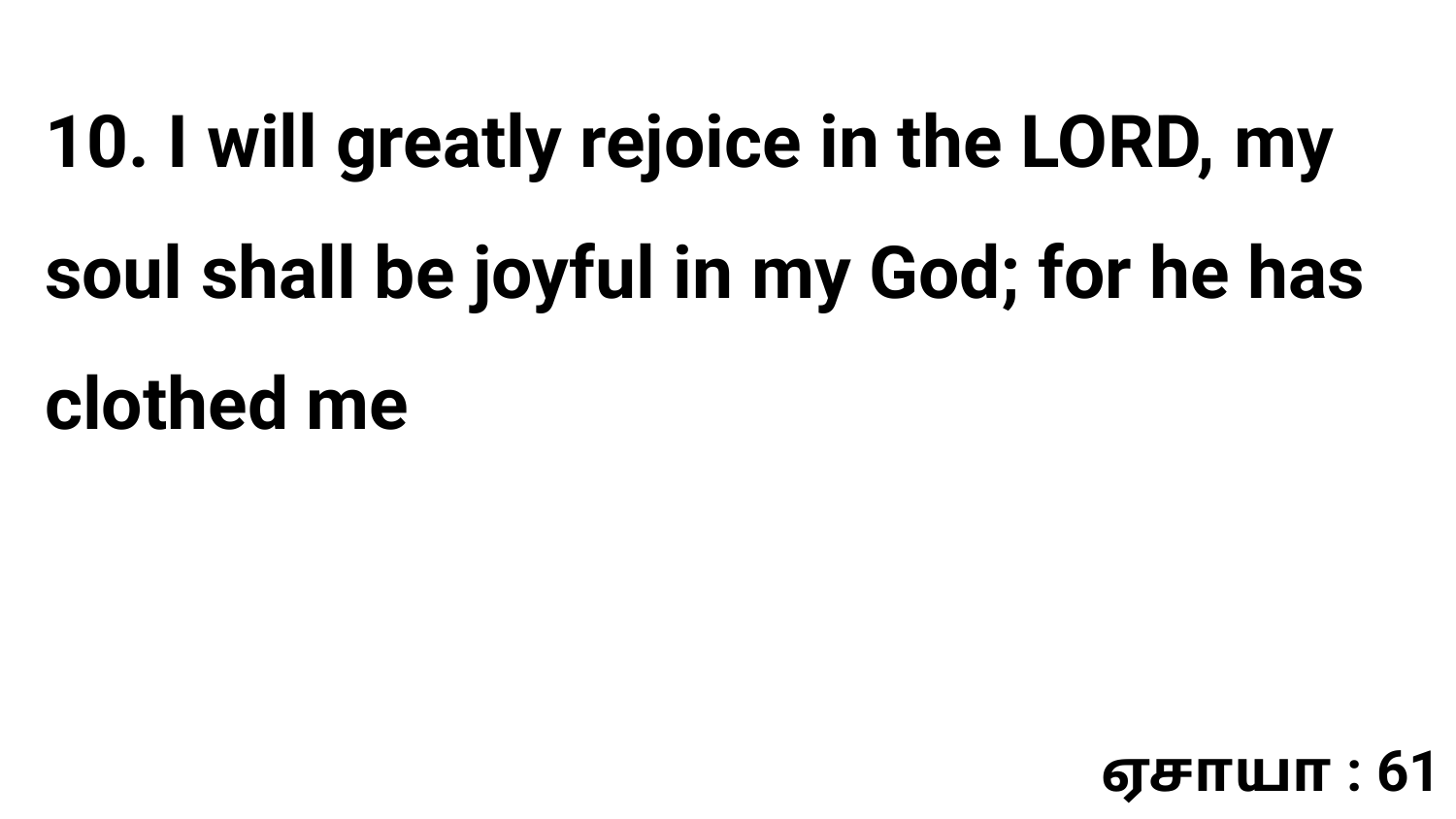

10. I will greatly rejoice in the LORD, my soul shall be joyful in my God; for he has clothed me
ஏசாயா : 61